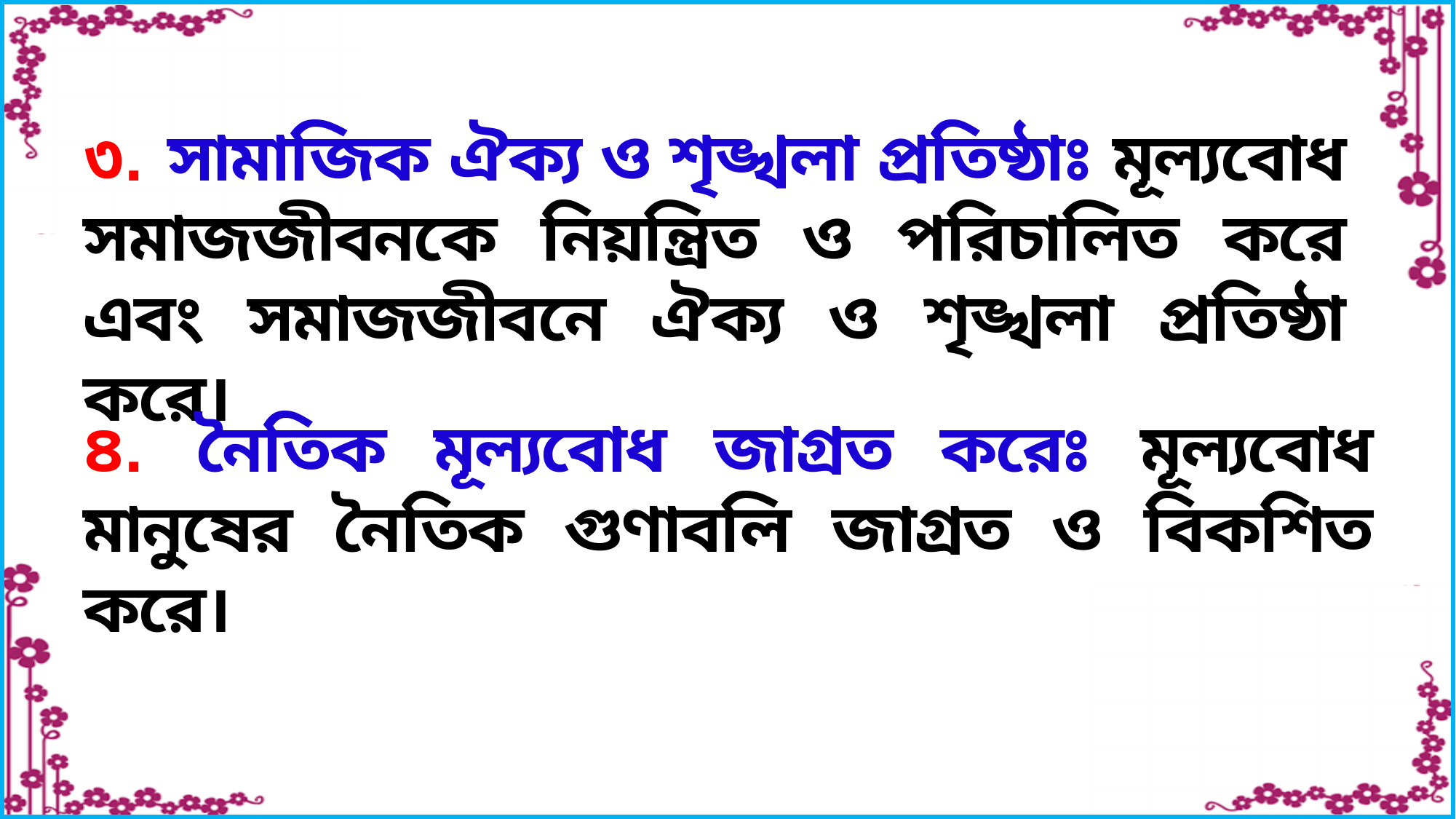

৩. সামাজিক ঐক্য ও শৃঙ্খলা প্রতিষ্ঠাঃ মূল্যবোধ সমাজজীবনকে নিয়ন্ত্রিত ও পরিচালিত করে এবং সমাজজীবনে ঐক্য ও শৃঙ্খলা প্রতিষ্ঠা করে।
৪. নৈতিক মূল্যবোধ জাগ্রত করেঃ মূল্যবোধ মানুষের নৈতিক গুণাবলি জাগ্রত ও বিকশিত করে।